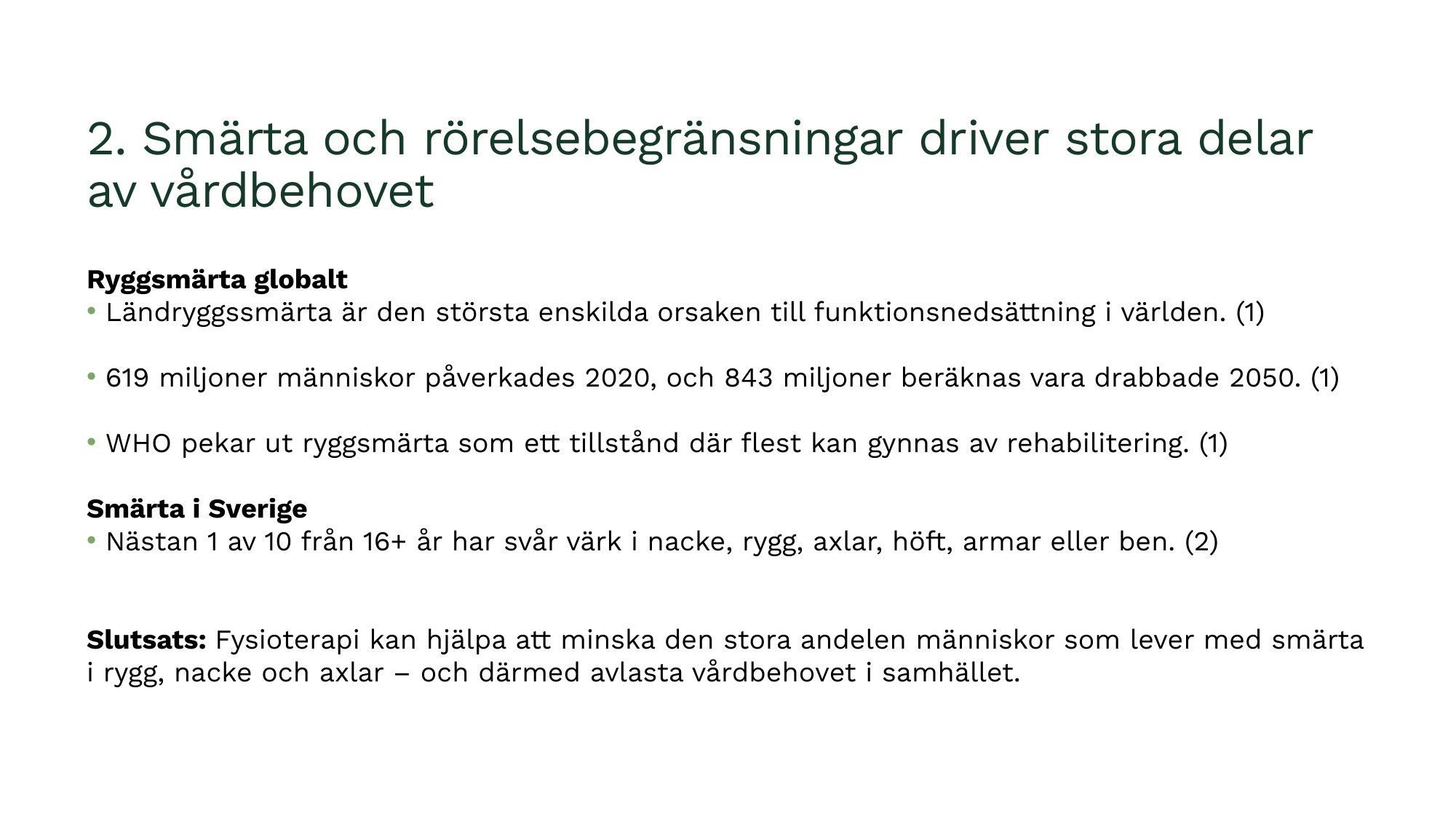

# 2. Smärta och rörelsebegränsningar driver stora delar av vårdbehovet
Ryggsmärta globalt
Ländryggssmärta är den största enskilda orsaken till funktionsnedsättning i världen. (1)
619 miljoner människor påverkades 2020, och 843 miljoner beräknas vara drabbade 2050. (1)
WHO pekar ut ryggsmärta som ett tillstånd där flest kan gynnas av rehabilitering. (1)
Smärta i Sverige
Nästan 1 av 10 från 16+ år har svår värk i nacke, rygg, axlar, höft, armar eller ben. (2)

Slutsats: Fysioterapi kan hjälpa att minska den stora andelen människor som lever med smärta i rygg, nacke och axlar – och därmed avlasta vårdbehovet i samhället.